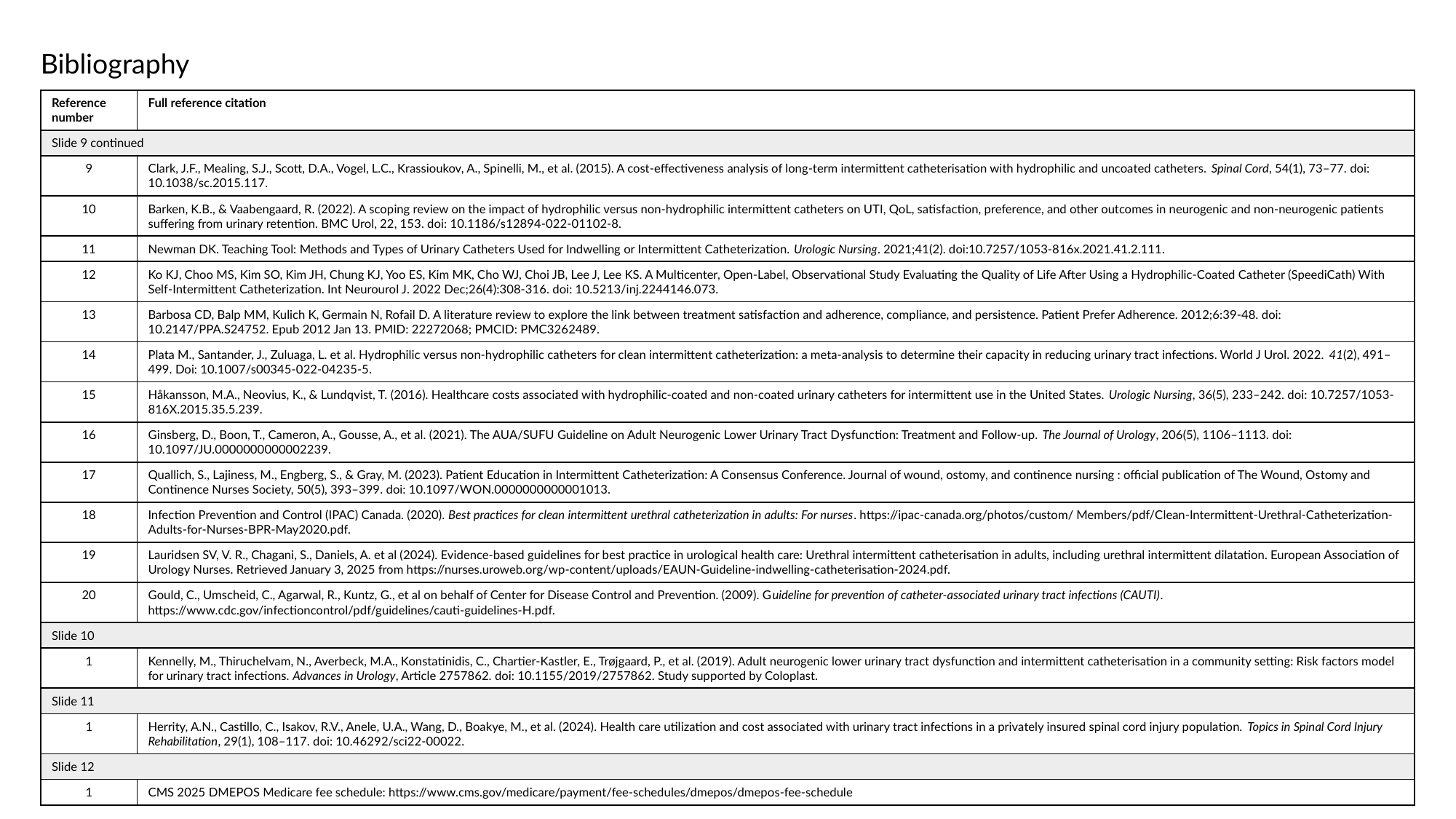

#
o
Bibliography
| Reference number | Full reference citation |
| --- | --- |
| Slide 9 continued |  |
| 9 | Clark, J.F., Mealing, S.J., Scott, D.A., Vogel, L.C., Krassioukov, A., Spinelli, M., et al. (2015). A cost-effectiveness analysis of long-term intermittent catheterisation with hydrophilic and uncoated catheters. Spinal Cord, 54(1), 73–77. doi: 10.1038/sc.2015.117. |
| 10 | Barken, K.B., & Vaabengaard, R. (2022). A scoping review on the impact of hydrophilic versus non-hydrophilic intermittent catheters on UTI, QoL, satisfaction, preference, and other outcomes in neurogenic and non-neurogenic patients suffering from urinary retention. BMC Urol, 22, 153. doi: 10.1186/s12894-022-01102-8. |
| 11 | Newman DK. Teaching Tool: Methods and Types of Urinary Catheters Used for Indwelling or Intermittent Catheterization. Urologic Nursing. 2021;41(2). doi:10.7257/1053-816x.2021.41.2.111. |
| 12 | Ko KJ, Choo MS, Kim SO, Kim JH, Chung KJ, Yoo ES, Kim MK, Cho WJ, Choi JB, Lee J, Lee KS. A Multicenter, Open-Label, Observational Study Evaluating the Quality of Life After Using a Hydrophilic-Coated Catheter (SpeediCath) With Self-Intermittent Catheterization. Int Neurourol J. 2022 Dec;26(4):308-316. doi: 10.5213/inj.2244146.073. |
| 13 | Barbosa CD, Balp MM, Kulich K, Germain N, Rofail D. A literature review to explore the link between treatment satisfaction and adherence, compliance, and persistence. Patient Prefer Adherence. 2012;6:39-48. doi: 10.2147/PPA.S24752. Epub 2012 Jan 13. PMID: 22272068; PMCID: PMC3262489. |
| 14 | Plata M., Santander, J., Zuluaga, L. et al. Hydrophilic versus non-hydrophilic catheters for clean intermittent catheterization: a meta-analysis to determine their capacity in reducing urinary tract infections. World J Urol. 2022. 41(2), 491–499. Doi: 10.1007/s00345-022-04235-5. |
| 15 | Håkansson, M.A., Neovius, K., & Lundqvist, T. (2016). Healthcare costs associated with hydrophilic-coated and non-coated urinary catheters for intermittent use in the United States. Urologic Nursing, 36(5), 233–242. doi: 10.7257/1053-816X.2015.35.5.239. |
| 16 | Ginsberg, D., Boon, T., Cameron, A., Gousse, A., et al. (2021). The AUA/SUFU Guideline on Adult Neurogenic Lower Urinary Tract Dysfunction: Treatment and Follow-up. The Journal of Urology, 206(5), 1106–1113. doi: 10.1097/JU.0000000000002239. |
| 17 | Quallich, S., Lajiness, M., Engberg, S., & Gray, M. (2023). Patient Education in Intermittent Catheterization: A Consensus Conference. Journal of wound, ostomy, and continence nursing : official publication of The Wound, Ostomy and Continence Nurses Society, 50(5), 393–399. doi: 10.1097/WON.0000000000001013. |
| 18 | Infection Prevention and Control (IPAC) Canada. (2020). Best practices for clean intermittent urethral catheterization in adults: For nurses. https://ipac-canada.org/photos/custom/ Members/pdf/Clean-Intermittent-Urethral-Catheterization-Adults-for-Nurses-BPR-May2020.pdf. |
| 19 | Lauridsen SV, V. R., Chagani, S., Daniels, A. et al (2024). Evidence-based guidelines for best practice in urological health care: Urethral intermittent catheterisation in adults, including urethral intermittent dilatation. European Association of Urology Nurses. Retrieved January 3, 2025 from https://nurses.uroweb.org/wp-content/uploads/EAUN-Guideline-indwelling-catheterisation-2024.pdf. |
| 20 | Gould, C., Umscheid, C., Agarwal, R., Kuntz, G., et al on behalf of Center for Disease Control and Prevention. (2009). Guideline for prevention of catheter-associated urinary tract infections (CAUTI). https://www.cdc.gov/infectioncontrol/pdf/guidelines/cauti-guidelines-H.pdf. |
| Slide 10 |  |
| 1 | Kennelly, M., Thiruchelvam, N., Averbeck, M.A., Konstatinidis, C., Chartier-Kastler, E., Trøjgaard, P., et al. (2019). Adult neurogenic lower urinary tract dysfunction and intermittent catheterisation in a community setting: Risk factors model for urinary tract infections. Advances in Urology, Article 2757862. doi: 10.1155/2019/2757862. Study supported by Coloplast. |
| Slide 11 |  |
| 1 | Herrity, A.N., Castillo, C., Isakov, R.V., Anele, U.A., Wang, D., Boakye, M., et al. (2024). Health care utilization and cost associated with urinary tract infections in a privately insured spinal cord injury population. Topics in Spinal Cord Injury Rehabilitation, 29(1), 108–117. doi: 10.46292/sci22-00022. |
| Slide 12 |  |
| 1 | CMS 2025 DMEPOS Medicare fee schedule: https://www.cms.gov/medicare/payment/fee-schedules/dmepos/dmepos-fee-schedule |